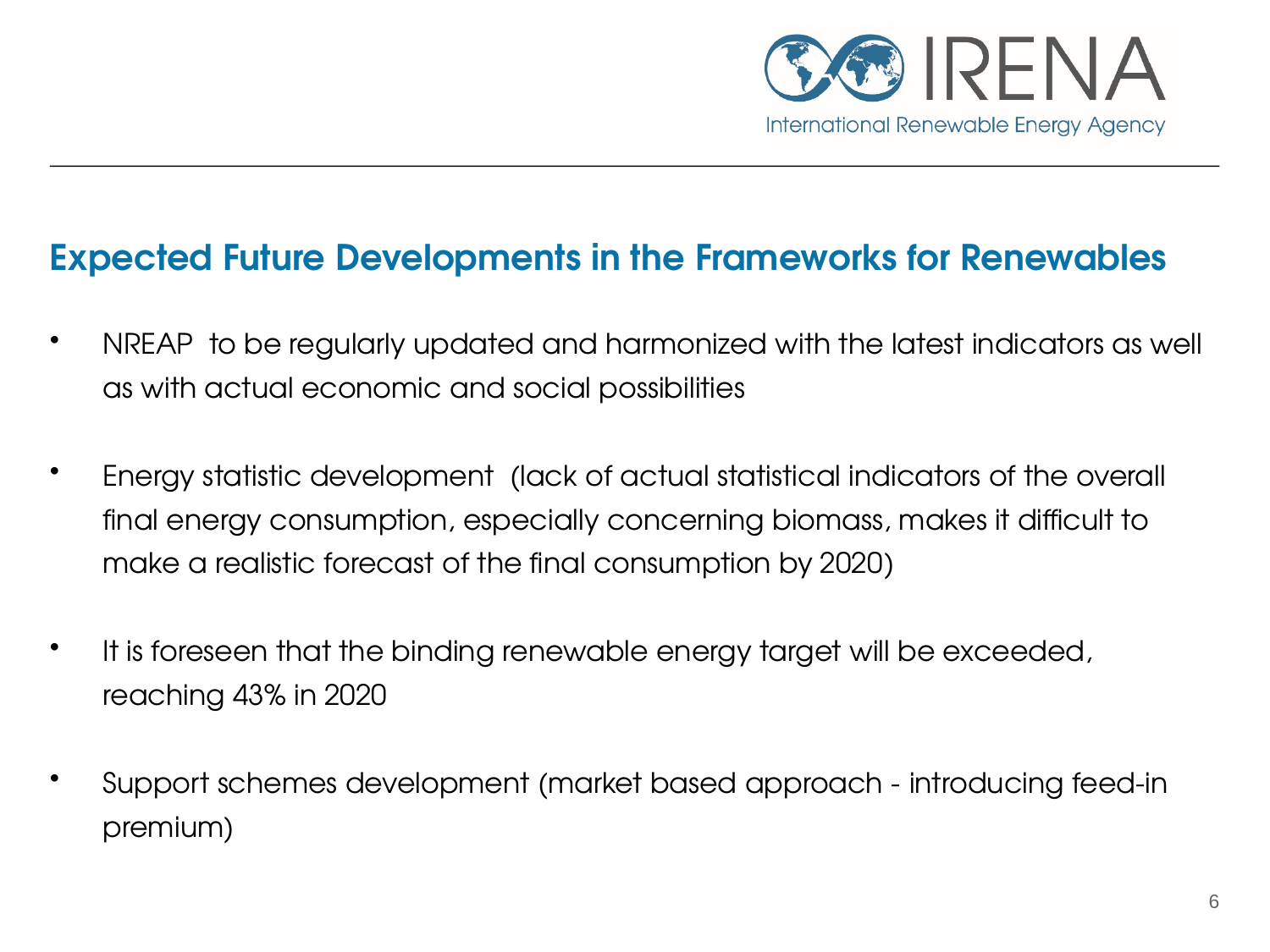

# Expected Future Developments in the Frameworks for Renewables
NREAP  to be regularly updated and harmonized with the latest indicators as well as with actual economic and social possibilities

Energy statistic development  (lack of actual statistical indicators of the overall final energy consumption, especially concerning biomass, makes it difficult to make a realistic forecast of the final consumption by 2020)

It is foreseen that the binding renewable energy target will be exceeded, reaching 43% in 2020

Support schemes development (market based approach - introducing feed-in premium)
6